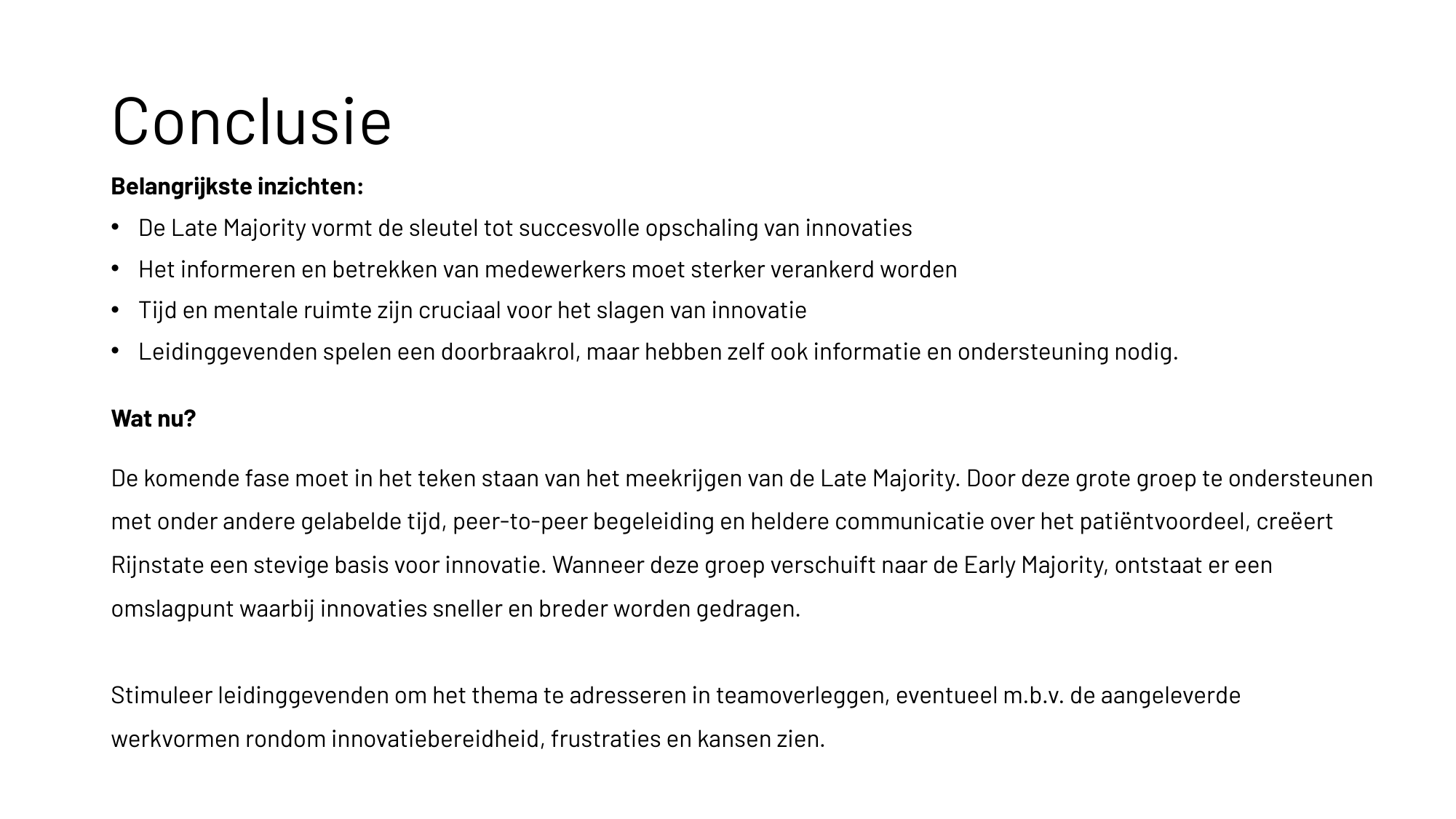

# Conclusie
Belangrijkste inzichten:
De Late Majority vormt de sleutel tot succesvolle opschaling van innovaties
Het informeren en betrekken van medewerkers moet sterker verankerd worden
Tijd en mentale ruimte zijn cruciaal voor het slagen van innovatie
Leidinggevenden spelen een doorbraakrol, maar hebben zelf ook informatie en ondersteuning nodig.
Wat nu?
De komende fase moet in het teken staan van het meekrijgen van de Late Majority. Door deze grote groep te ondersteunen met onder andere gelabelde tijd, peer-to-peer begeleiding en heldere communicatie over het patiëntvoordeel, creëert Rijnstate een stevige basis voor innovatie. Wanneer deze groep verschuift naar de Early Majority, ontstaat er een omslagpunt waarbij innovaties sneller en breder worden gedragen.
Stimuleer leidinggevenden om het thema te adresseren in teamoverleggen, eventueel m.b.v. de aangeleverde werkvormen rondom innovatiebereidheid, frustraties en kansen zien.